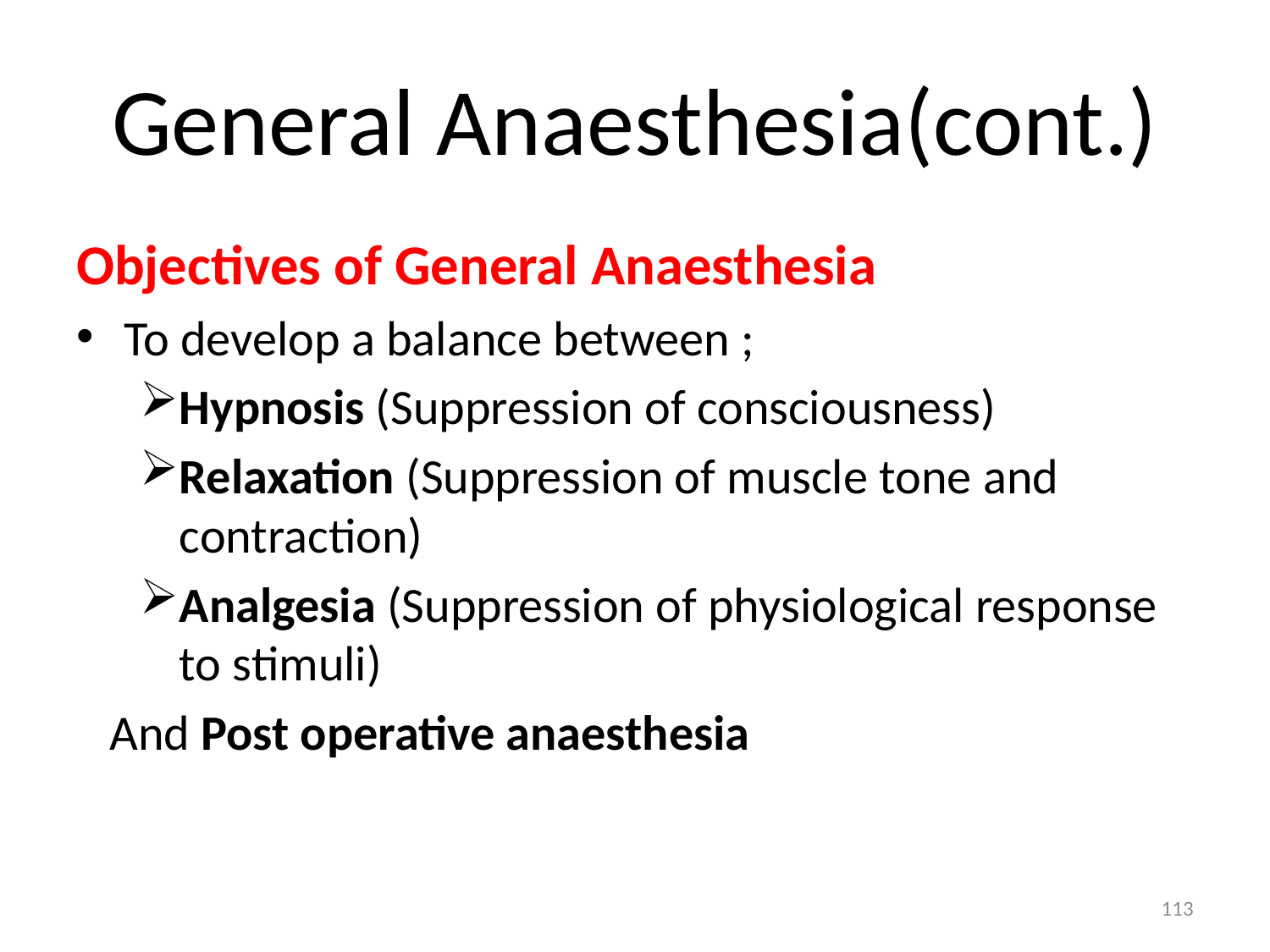

# General Anaesthesia(cont.)
Objectives of General Anaesthesia
To develop a balance between ;
Hypnosis (Suppression of consciousness)
Relaxation (Suppression of muscle tone and contraction)
Analgesia (Suppression of physiological response to stimuli)
   And Post operative anaesthesia

113